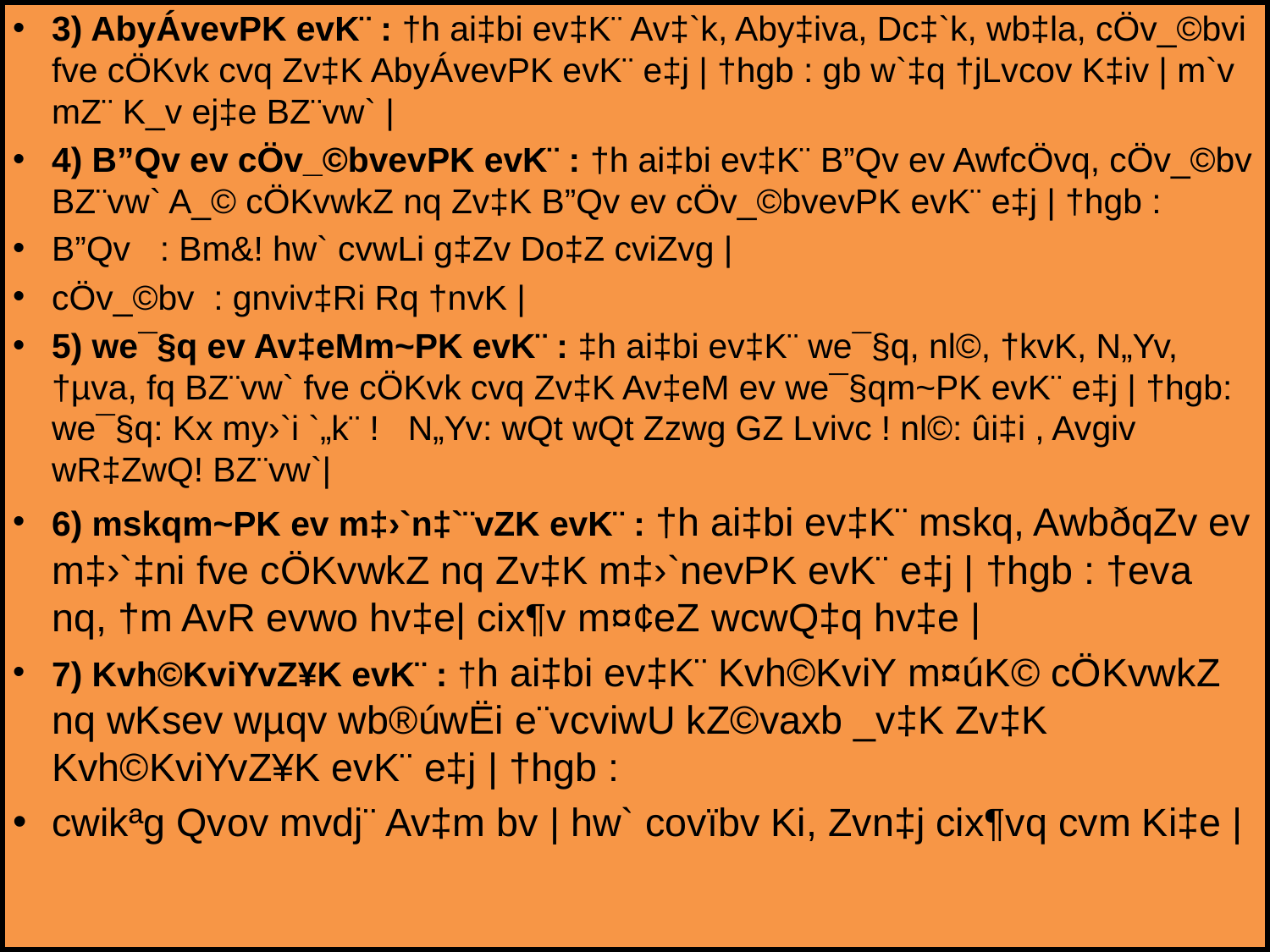

3) AbyÁvevPK evK¨ : †h ai‡bi ev‡K¨ Av‡`k, Aby‡iva, Dc‡`k, wb‡la, cÖv_©bvi fve cÖKvk cvq Zv‡K AbyÁvevPK evK¨ e‡j | †hgb : gb w`‡q †jLvcov K‡iv | m`v mZ¨ K_v ej‡e BZ¨vw` |
4) B”Qv ev cÖv_©bvevPK evK¨ : †h ai‡bi ev‡K¨ B”Qv ev AwfcÖvq, cÖv_©bv BZ¨vw` A_© cÖKvwkZ nq Zv‡K B”Qv ev cÖv_©bvevPK evK¨ e‡j | †hgb :
B”Qv	  : Bm&! hw` cvwLi g‡Zv Do‡Z cviZvg |
cÖv_©bv  : gnviv‡Ri Rq †nvK |
5) we¯§q ev Av‡eMm~PK evK¨ : ‡h ai‡bi ev‡K¨ we¯§q, nl©, †kvK, N„Yv, †µva, fq BZ¨vw` fve cÖKvk cvq Zv‡K Av‡eM ev we¯§qm~PK evK¨ e‡j | †hgb: we¯§q: Kx my›`i `„k¨ !   N„Yv: wQt wQt Zzwg GZ Lvivc ! nl©: ûi‡i , Avgiv wR‡ZwQ! BZ¨vw`|
6) mskqm~PK ev m‡›`n‡`¨vZK evK¨ : †h ai‡bi ev‡K¨ mskq, AwbðqZv ev m‡›`‡ni fve cÖKvwkZ nq Zv‡K m‡›`nevPK evK¨ e‡j | †hgb : †eva nq, †m AvR evwo hv‡e| cix¶v m¤¢eZ wcwQ‡q hv‡e |
7) Kvh©KviYvZ¥K evK¨ : †h ai‡bi ev‡K¨ Kvh©KviY m¤úK© cÖKvwkZ nq wKsev wµqv wb®úwËi e¨vcviwU kZ©vaxb _v‡K Zv‡K Kvh©KviYvZ¥K evK¨ e‡j | †hgb :
cwikªg Qvov mvdj¨ Av‡m bv | hw` covïbv Ki, Zvn‡j cix¶vq cvm Ki‡e |